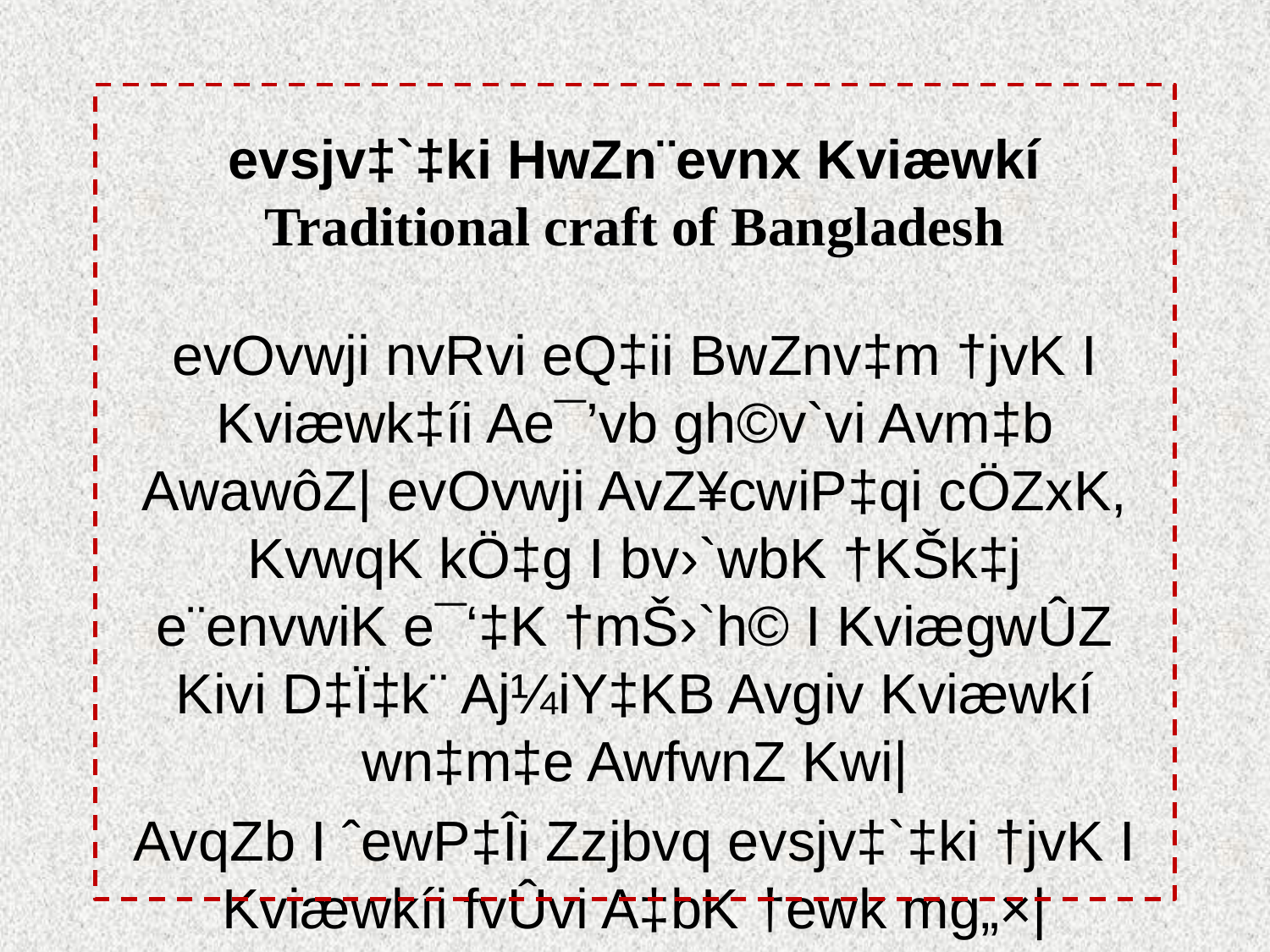

# evsjv‡`‡ki HwZn¨evnx Kviæwkí Traditional craft of Bangladesh
evOvwji nvRvi eQ‡ii BwZnv‡m †jvK I Kviæwk‡íi Ae¯’vb gh©v`vi Avm‡b AwawôZ| evOvwji AvZ¥cwiP‡qi cÖZxK, KvwqK kÖ‡g I bv›`wbK †KŠk‡j e¨envwiK e¯‘‡K †mŠ›`h© I KviægwÛZ Kivi D‡Ï‡k¨ Aj¼iY‡KB Avgiv Kviæwkí wn‡m‡e AwfwnZ Kwi|
AvqZb I ˆewP‡Îi Zzjbvq evsjv‡`‡ki †jvK I Kviæwkíi fvÛvi A‡bK †ewk mg„×| HwZn¨evnx Gme Kviæwk‡íi wekvj fvÛv‡I i‡q‡Q Ñ